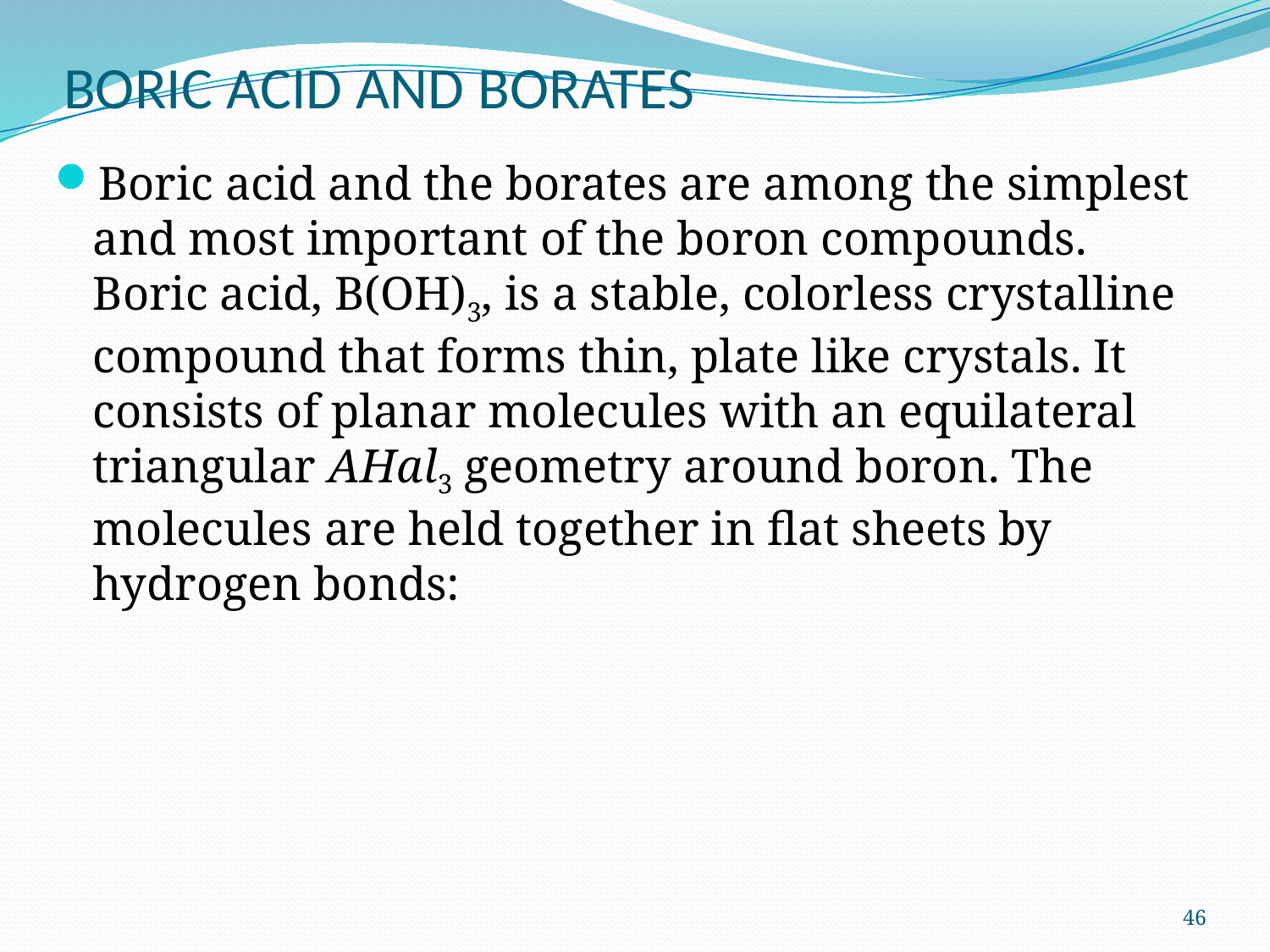

# BORIC ACID AND BORATES
Boric acid and the borates are among the simplest and most important of the boron compounds. Boric acid, B(OH)3, is a stable, colorless crystalline compound that forms thin, plate like crystals. It consists of planar molecules with an equilateral triangular AHal3 geometry around boron. The molecules are held together in flat sheets by hydrogen bonds:

46